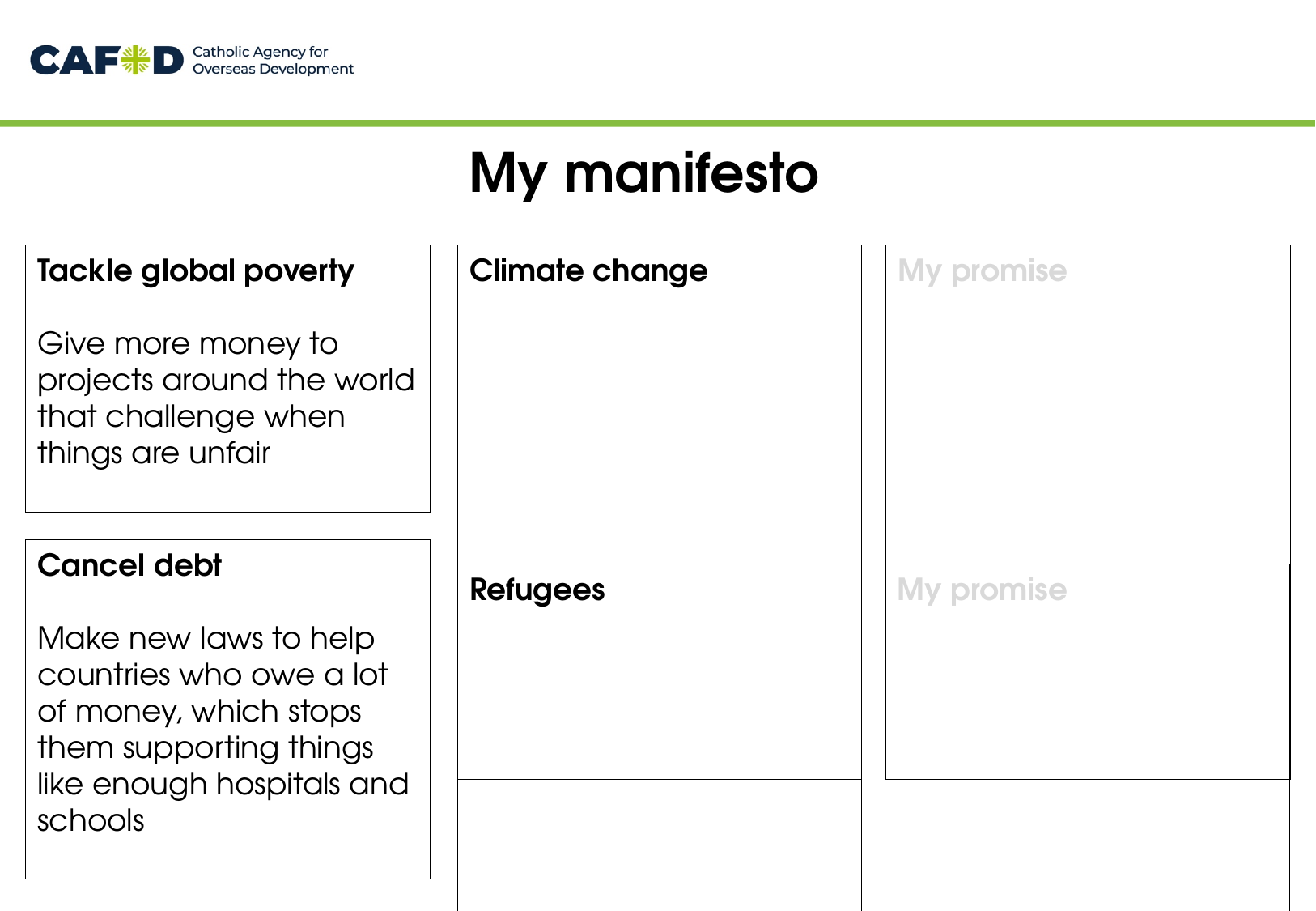

My manifesto
Tackle global poverty

Give more money to projects around the world that challenge when things are unfair

Climate change

My promise

Cancel debt

Make new laws to help countries who owe a lot of money, which stops them supporting things like enough hospitals and schools

Refugees

My promise